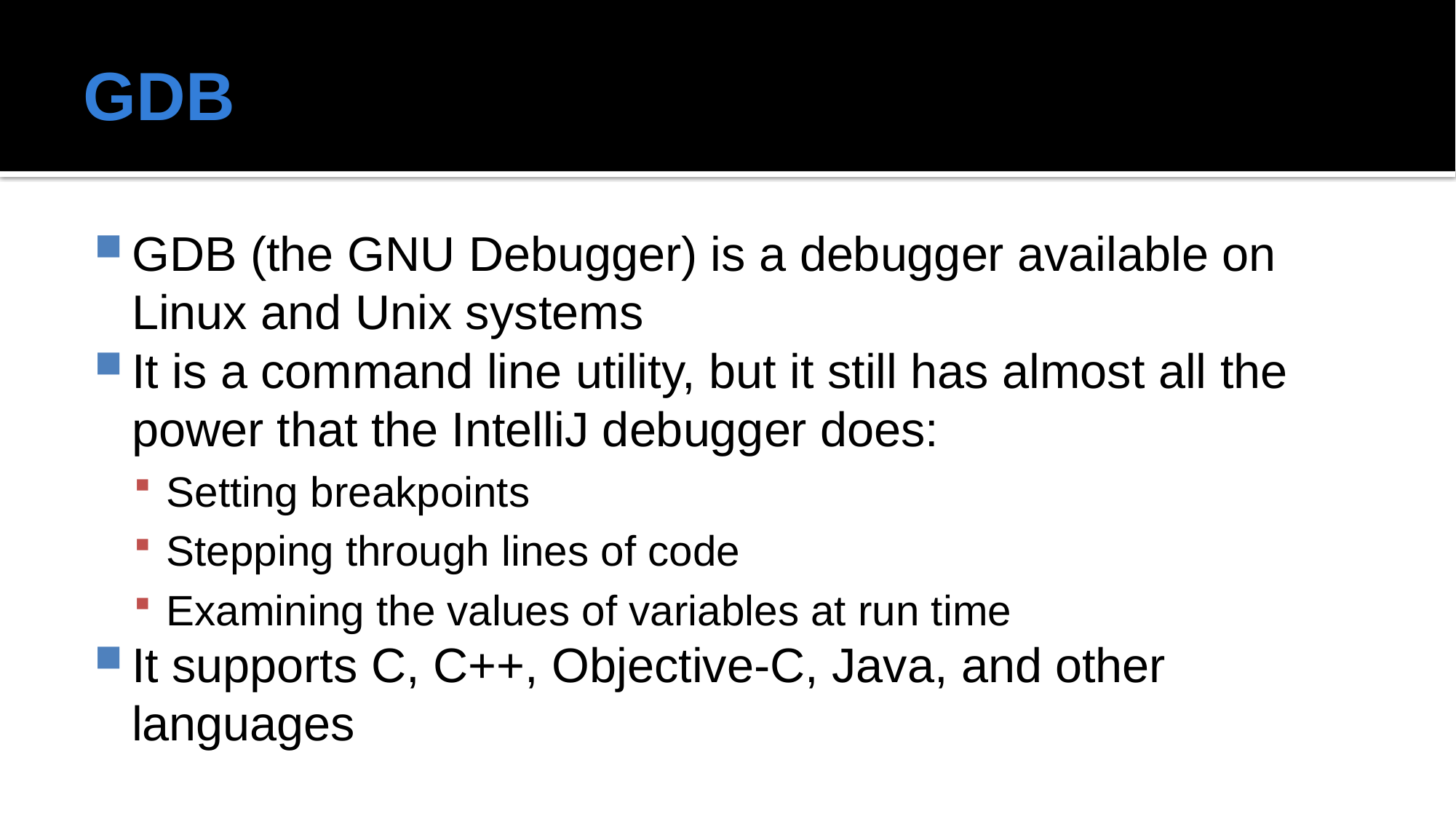

# GDB
GDB (the GNU Debugger) is a debugger available on Linux and Unix systems
It is a command line utility, but it still has almost all the power that the IntelliJ debugger does:
Setting breakpoints
Stepping through lines of code
Examining the values of variables at run time
It supports C, C++, Objective-C, Java, and other languages